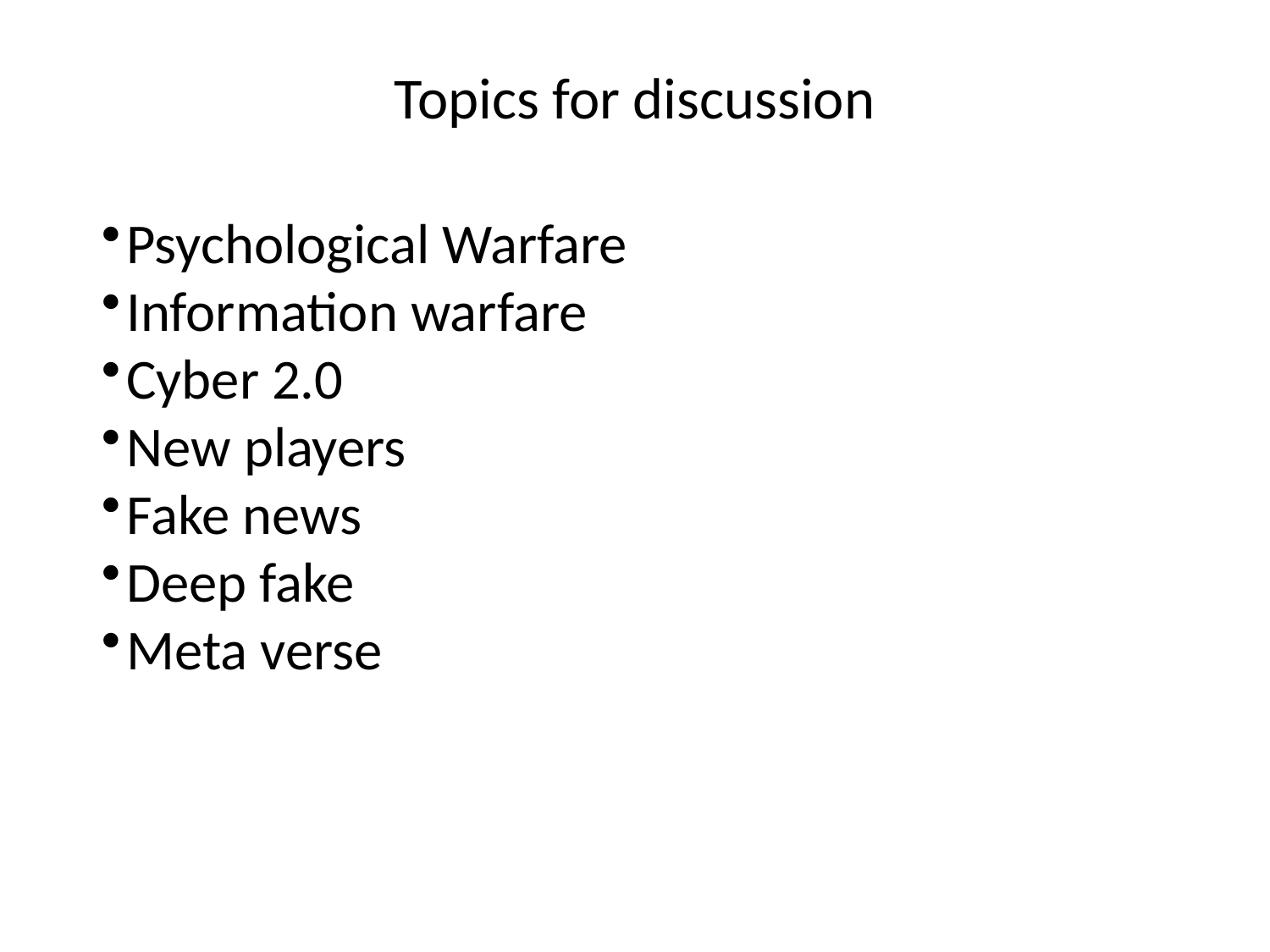

Topics for discussion
Psychological Warfare
Information warfare
Cyber 2.0
New players
Fake news
Deep fake
Meta verse